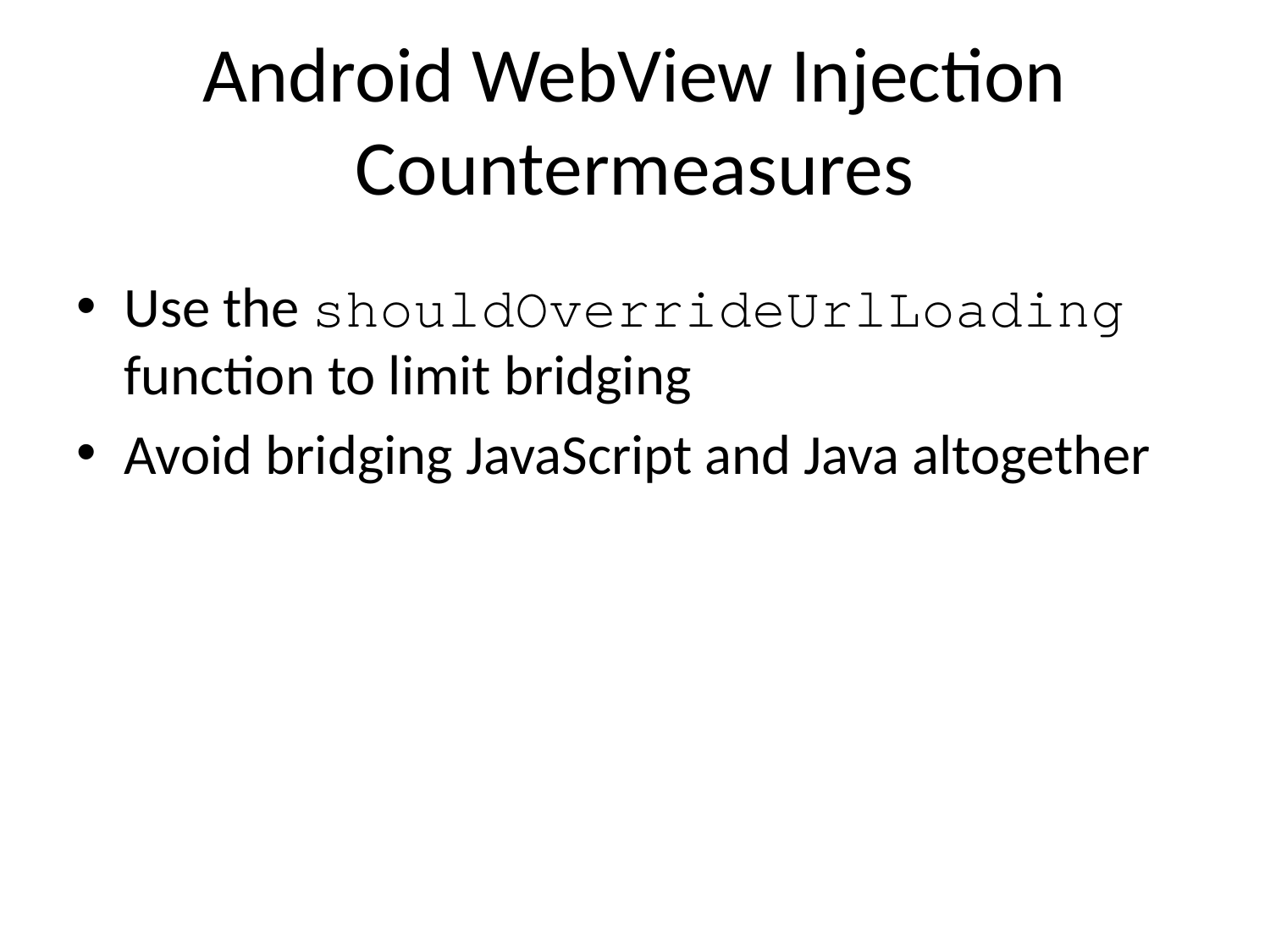

# Android WebView Injection Countermeasures
Use the shouldOverrideUrlLoading function to limit bridging
Avoid bridging JavaScript and Java altogether